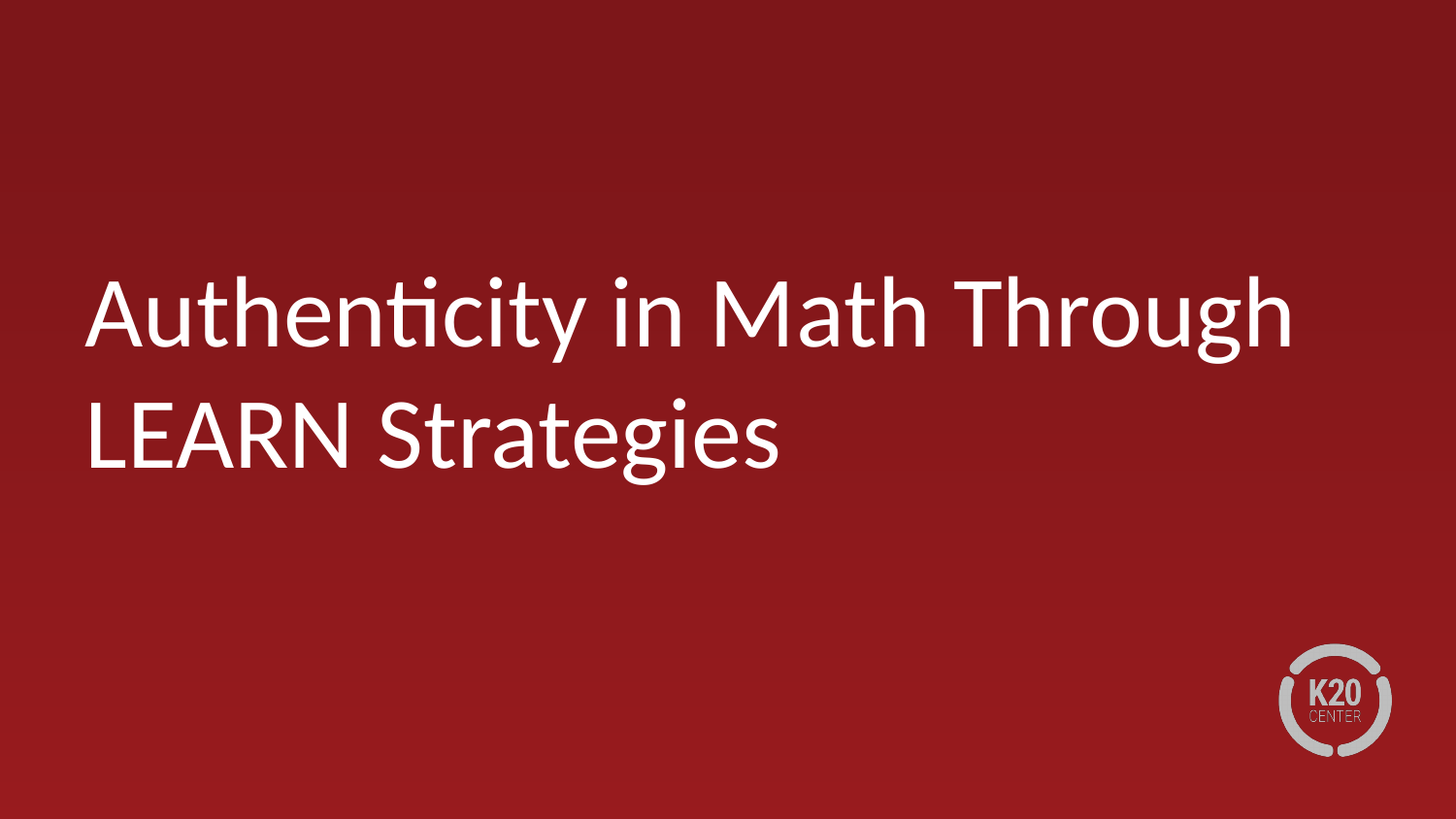

# Authenticity in Math Through LEARN Strategies